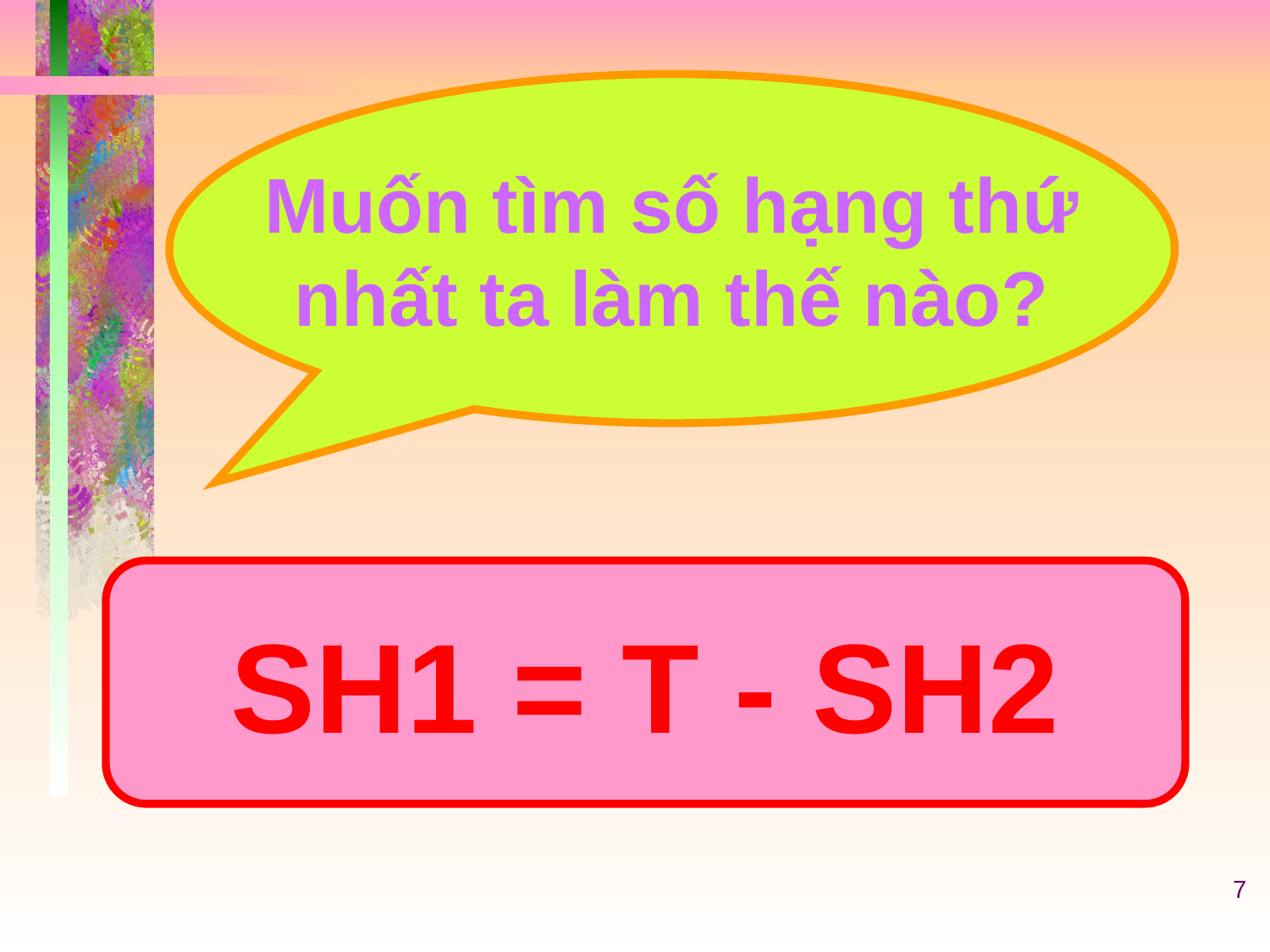

Muốn tìm số hạng thứ
nhất ta làm thế nào?
SH1 = T - SH2
7